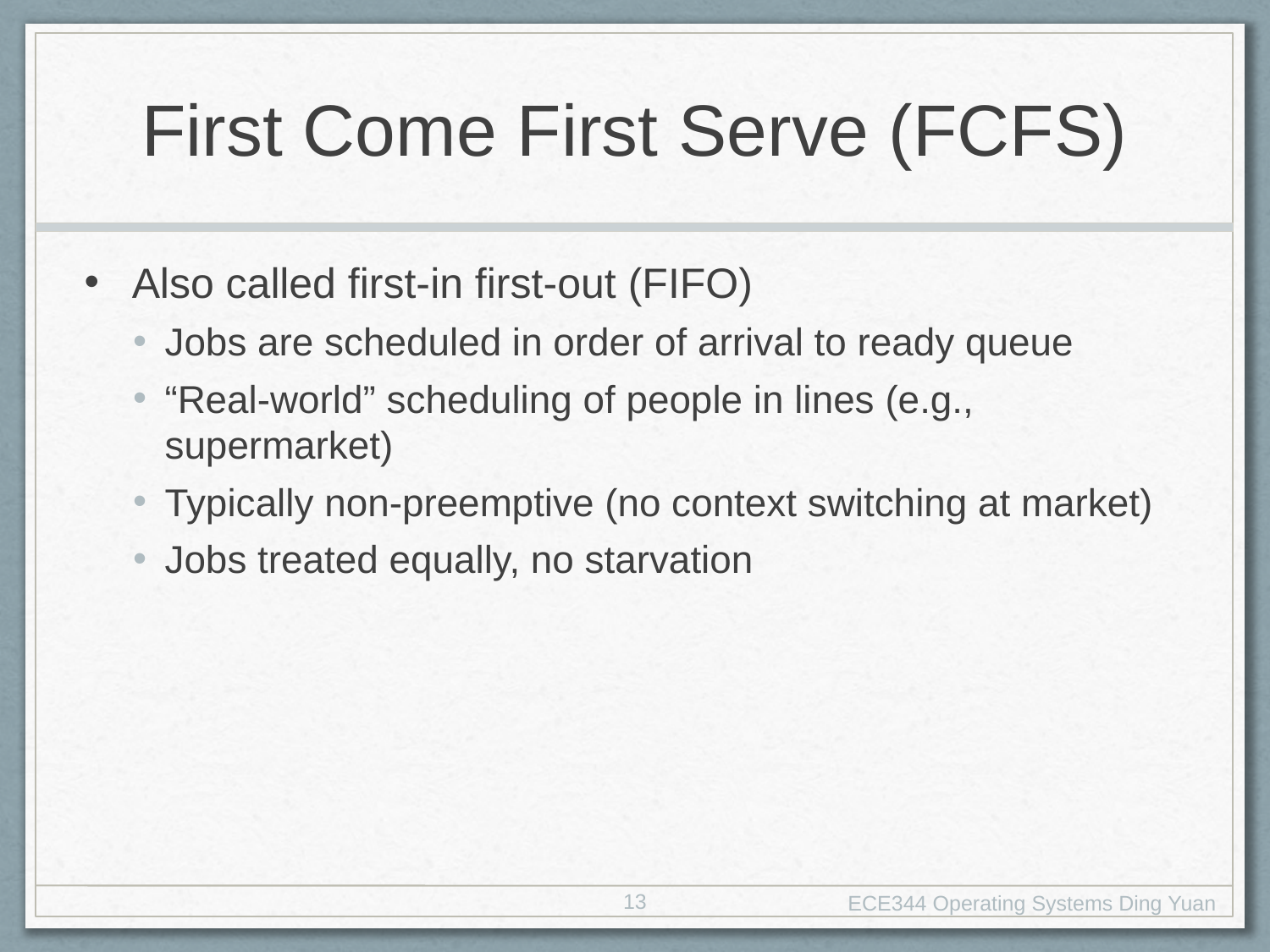

# First Come First Serve (FCFS)
Also called first-in first-out (FIFO)
Jobs are scheduled in order of arrival to ready queue
“Real-world” scheduling of people in lines (e.g., supermarket)
Typically non-preemptive (no context switching at market)
Jobs treated equally, no starvation

13
ECE344 Operating Systems Ding Yuan